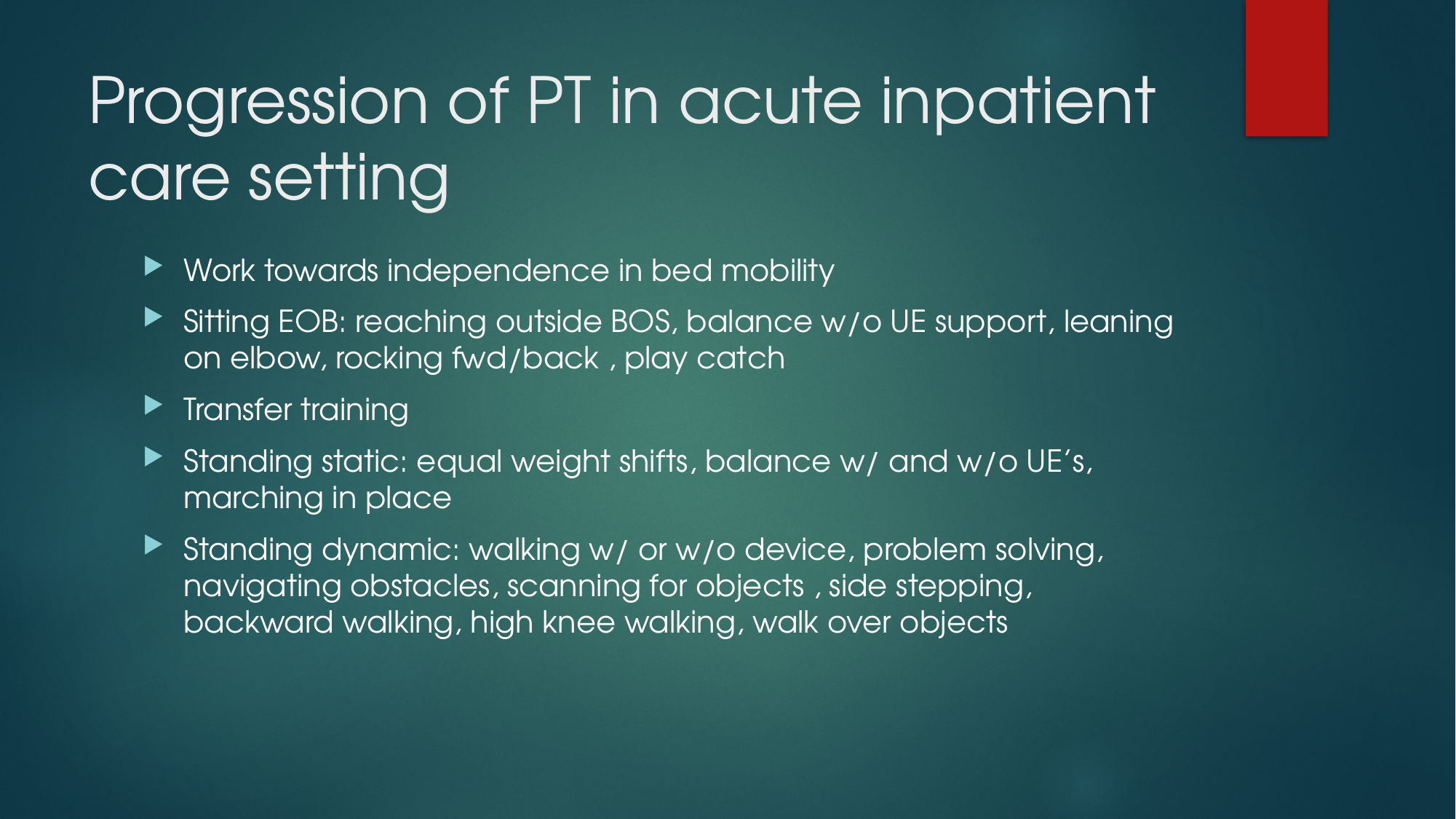

# Progression of PT in acute inpatient care setting
Work towards independence in bed mobility
Sitting EOB: reaching outside BOS, balance w/o UE support, leaning on elbow, rocking fwd/back , play catch
Transfer training
Standing static: equal weight shifts, balance w/ and w/o UE’s, marching in place
Standing dynamic: walking w/ or w/o device, problem solving, navigating obstacles, scanning for objects , side stepping, backward walking, high knee walking, walk over objects